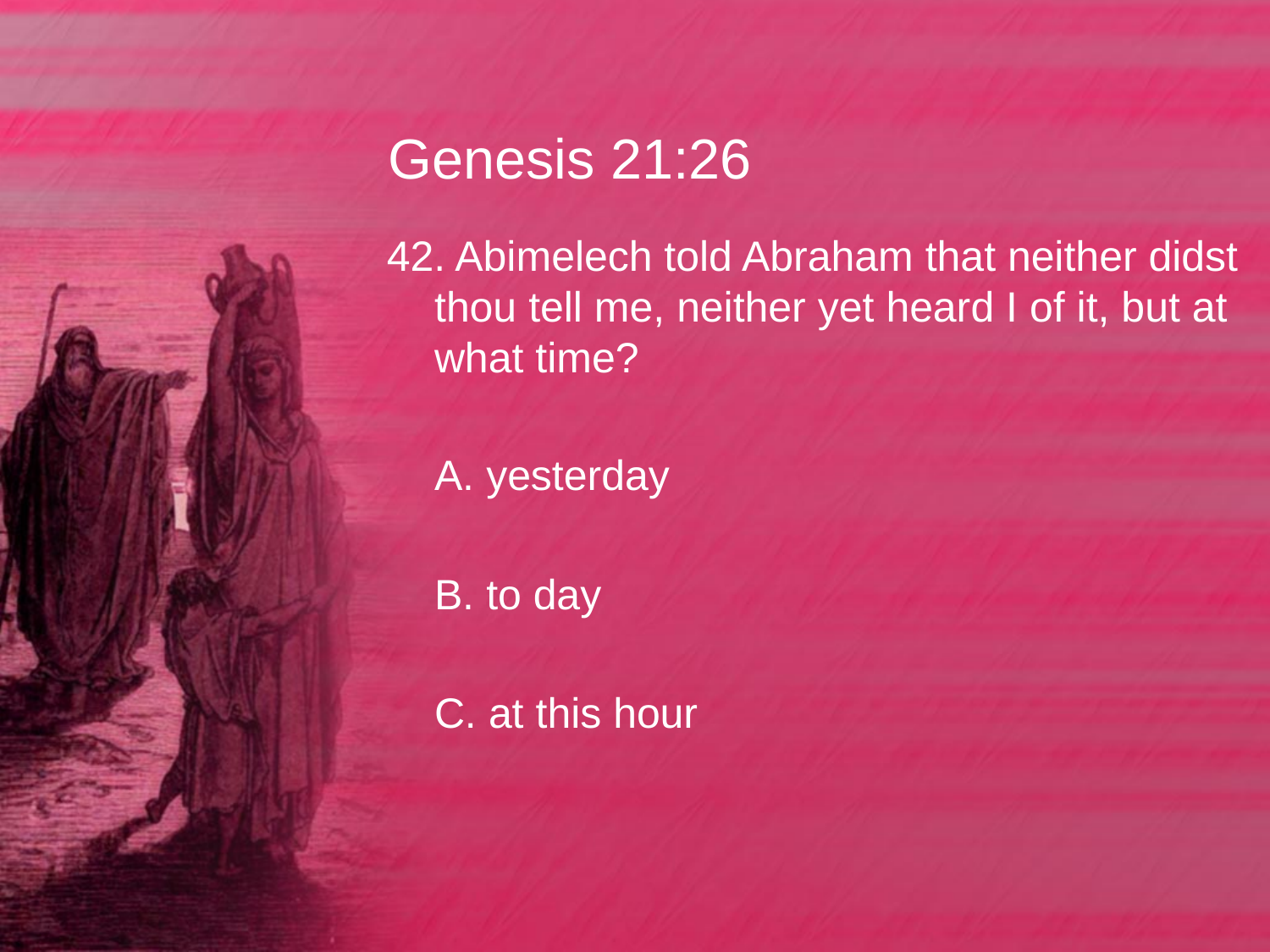

# Genesis 21:26
42. Abimelech told Abraham that neither didst thou tell me, neither yet heard I of it, but at what time?

	A. yesterday

	B. to day

	C. at this hour